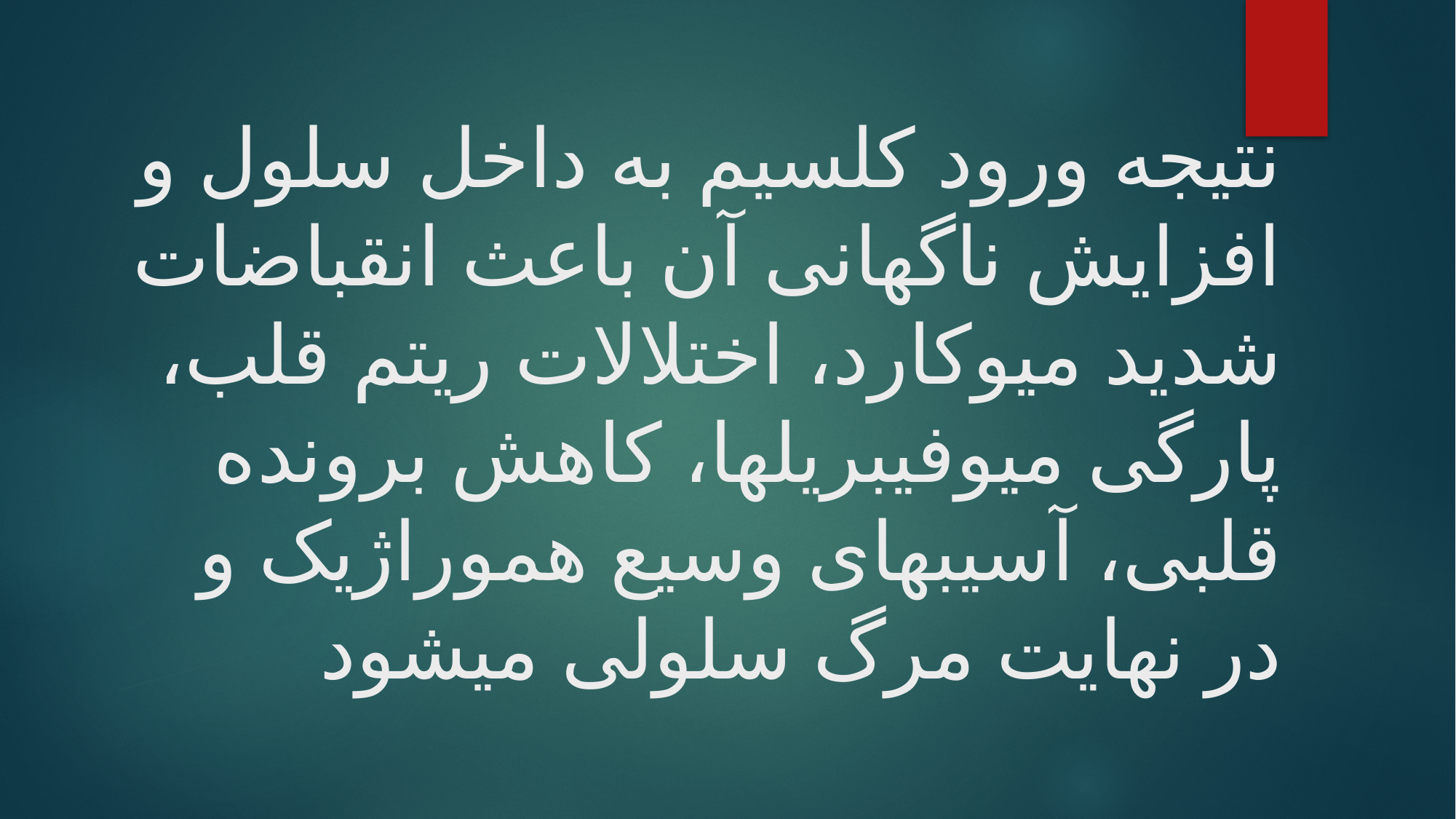

# نتیجه ورود کلسیم به داخل سلول و افزایش ناگهانی آن باعث انقباضات شدید میوکارد، اختلالات ریتم قلب، پارگی میوفیبریل­ها، کاهش برون­ده قلبی، آسیب­های وسیع هموراژیک و در نهایت مرگ سلولی می­شود